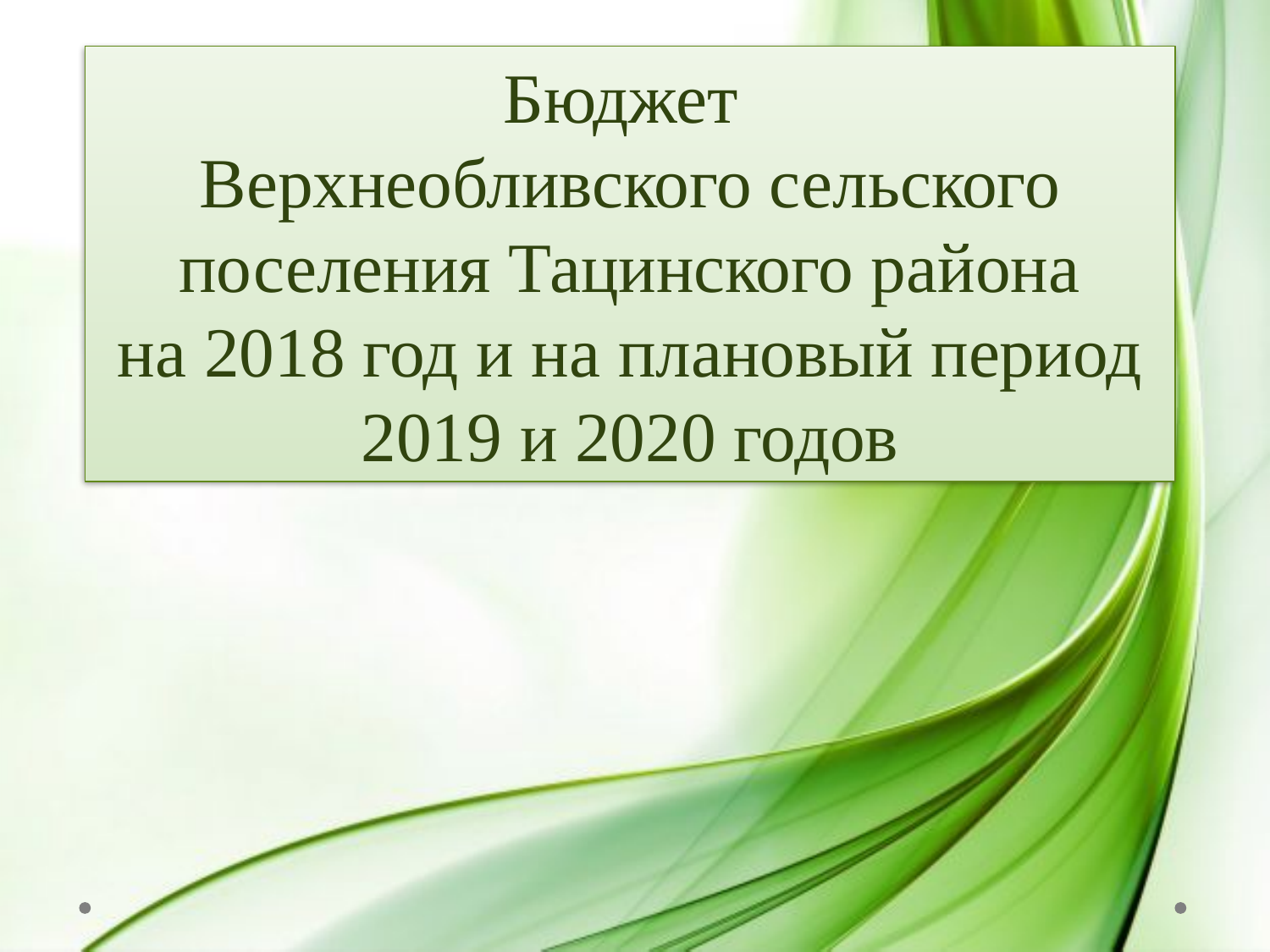

Бюджет
Верхнеобливского сельского поселения Тацинского района
на 2018 год и на плановый период 2019 и 2020 годов